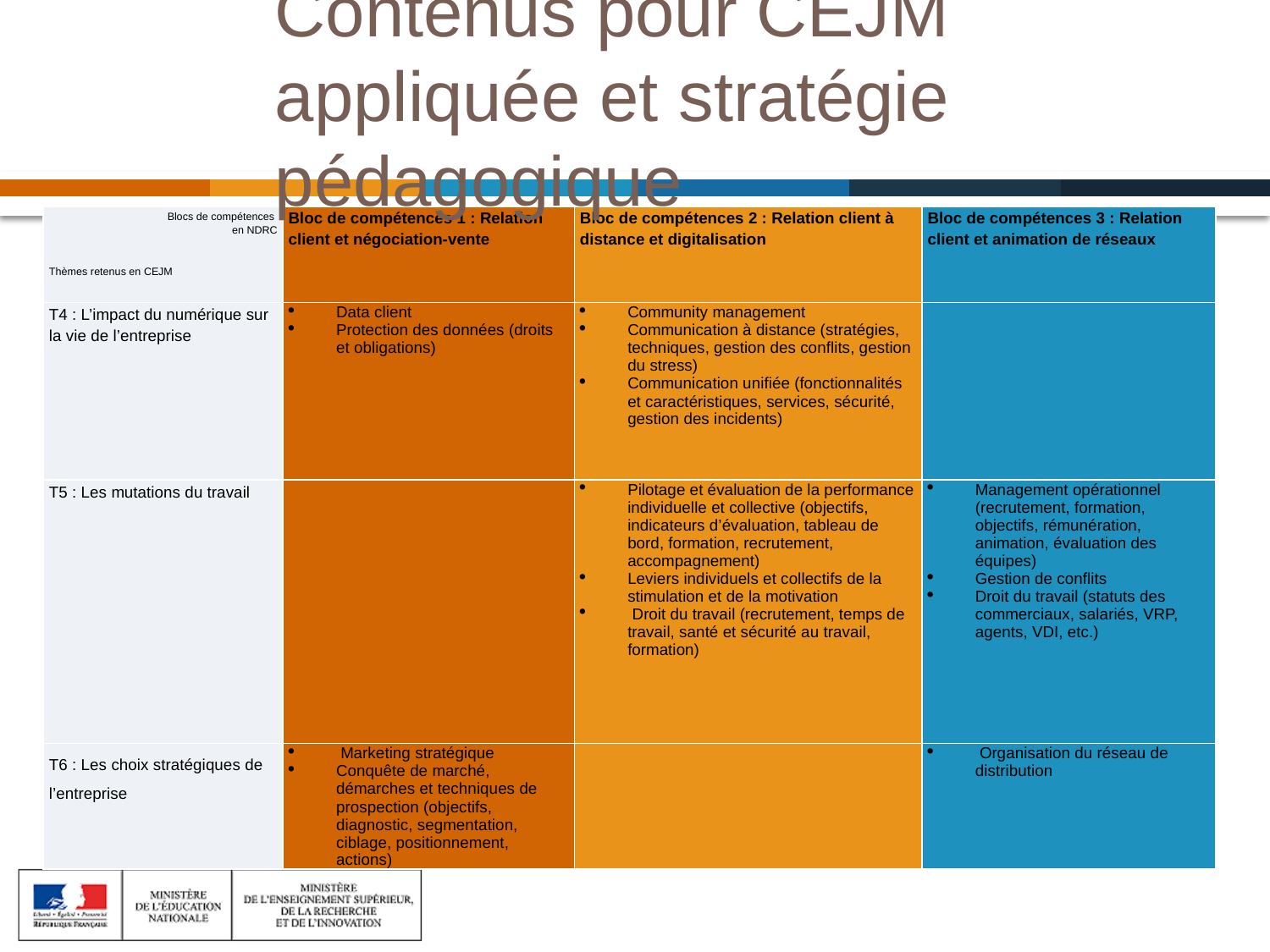

# Contenus pour CEJM appliquée et stratégie pédagogique
| Blocs de compétences en NDRC     Thèmes retenus en CEJM | Bloc de compétences 1 : Relation client et négociation-vente | Bloc de compétences 2 : Relation client à distance et digitalisation | Bloc de compétences 3 : Relation client et animation de réseaux |
| --- | --- | --- | --- |
| T4 : L’impact du numérique sur la vie de l’entreprise | Data client Protection des données (droits et obligations) | Community management Communication à distance (stratégies, techniques, gestion des conflits, gestion du stress) Communication unifiée (fonctionnalités et caractéristiques, services, sécurité, gestion des incidents) |  |
| T5 : Les mutations du travail |  | Pilotage et évaluation de la performance individuelle et collective (objectifs, indicateurs d’évaluation, tableau de bord, formation, recrutement, accompagnement) Leviers individuels et collectifs de la stimulation et de la motivation  Droit du travail (recrutement, temps de travail, santé et sécurité au travail, formation) | Management opérationnel (recrutement, formation, objectifs, rémunération, animation, évaluation des équipes) Gestion de conflits Droit du travail (statuts des commerciaux, salariés, VRP, agents, VDI, etc.) |
| T6 : Les choix stratégiques de l’entreprise | Marketing stratégique Conquête de marché, démarches et techniques de prospection (objectifs, diagnostic, segmentation, ciblage, positionnement, actions) |  | Organisation du réseau de distribution |